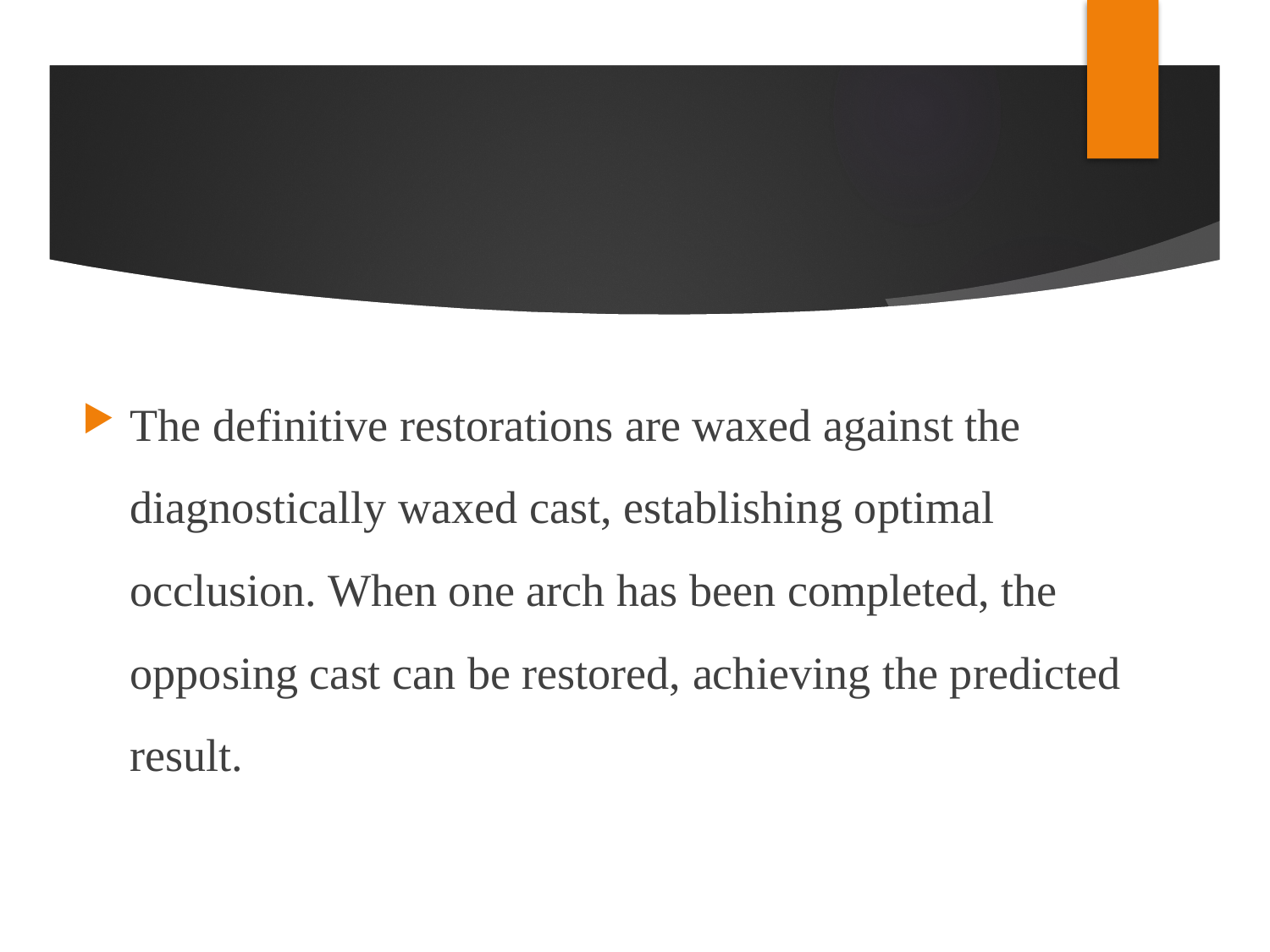

#
The definitive restorations are waxed against the diagnostically waxed cast, establishing optimal occlusion. When one arch has been completed, the opposing cast can be restored, achieving the predicted result.